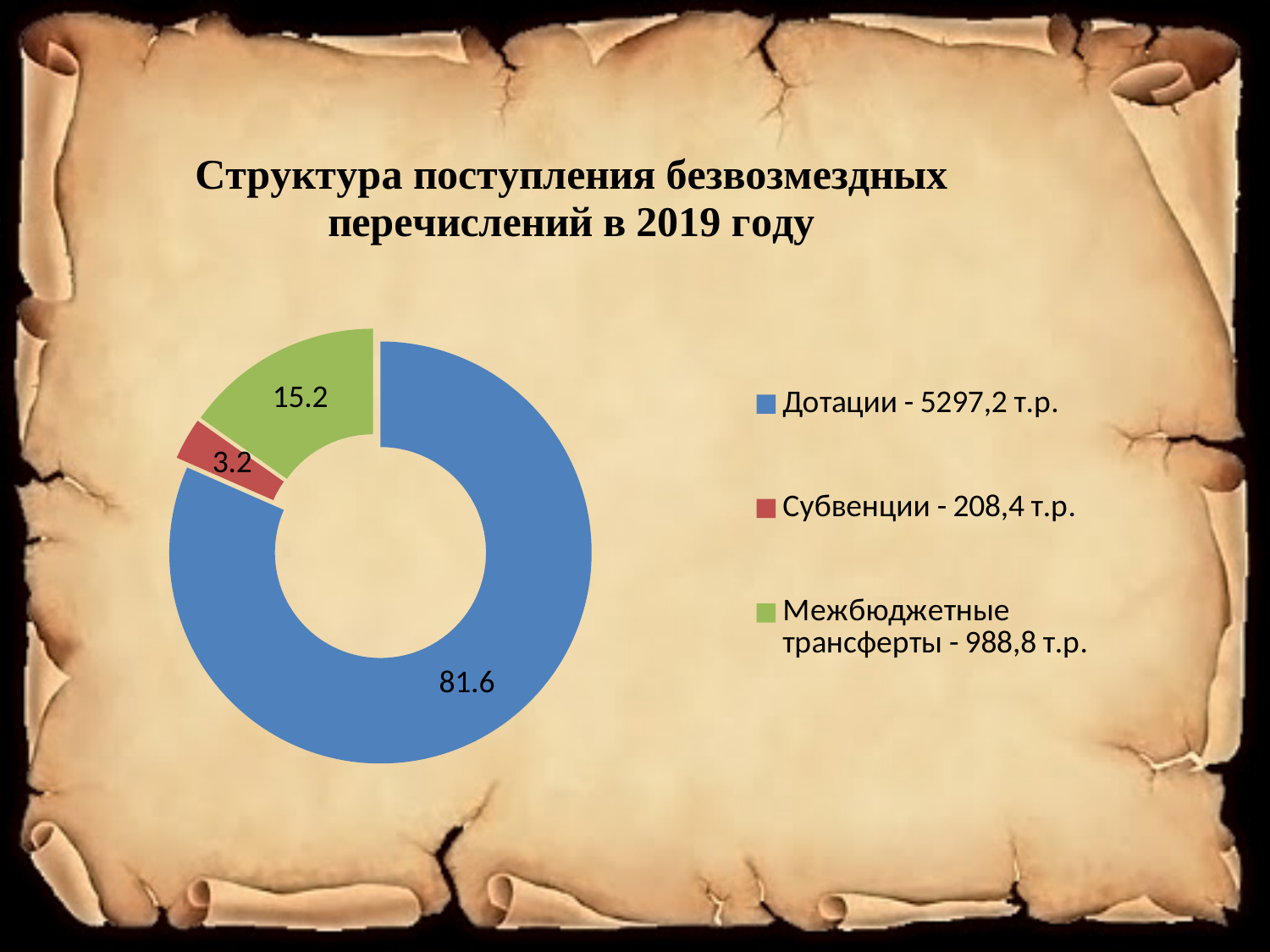

### Chart: Структура поступления безвозмездных перечислений в 2019 году

| Category | Структура поступления безвозмездных перечислений в 2018 году |
|---|---|
| Дотации - 5297,2 т.р. | 81.6 |
| Субвенции - 208,4 т.р. | 3.2 |
| Межбюджетные трансферты - 988,8 т.р. | 15.2 |